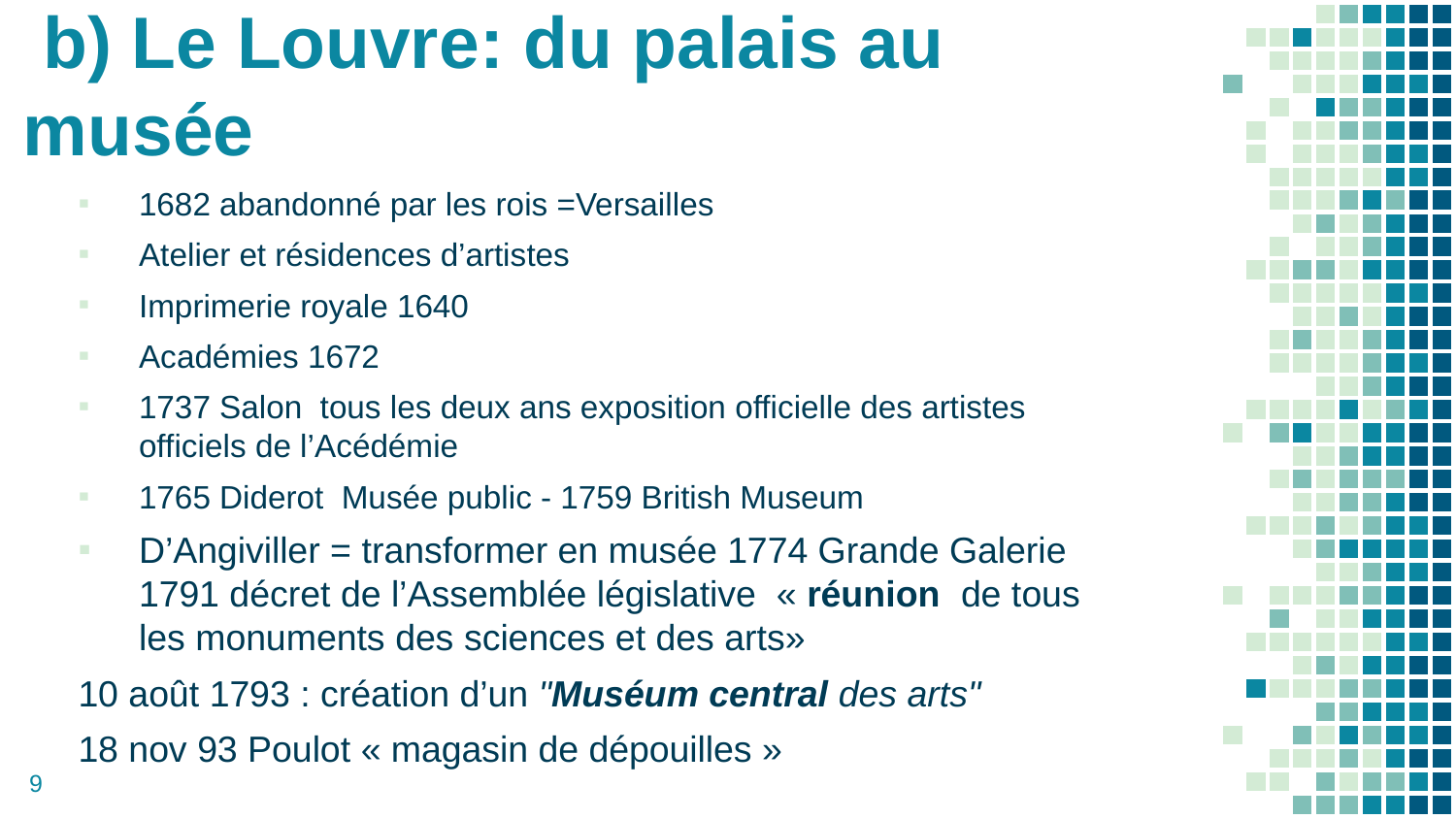

# Musées parisiens b) Le Louvre: du palais au musée
1682 abandonné par les rois =Versailles
Atelier et résidences d’artistes
Imprimerie royale 1640
Académies 1672
1737 Salon  tous les deux ans exposition officielle des artistes officiels de l’Acédémie
1765 Diderot  Musée public - 1759 British Museum
D’Angiviller = transformer en musée 1774 Grande Galerie 1791 décret de l’Assemblée législative  « réunion  de tous les monuments des sciences et des arts»
10 août 1793 : création d’un "Muséum central des arts"
18 nov 93 Poulot « magasin de dépouilles »

9